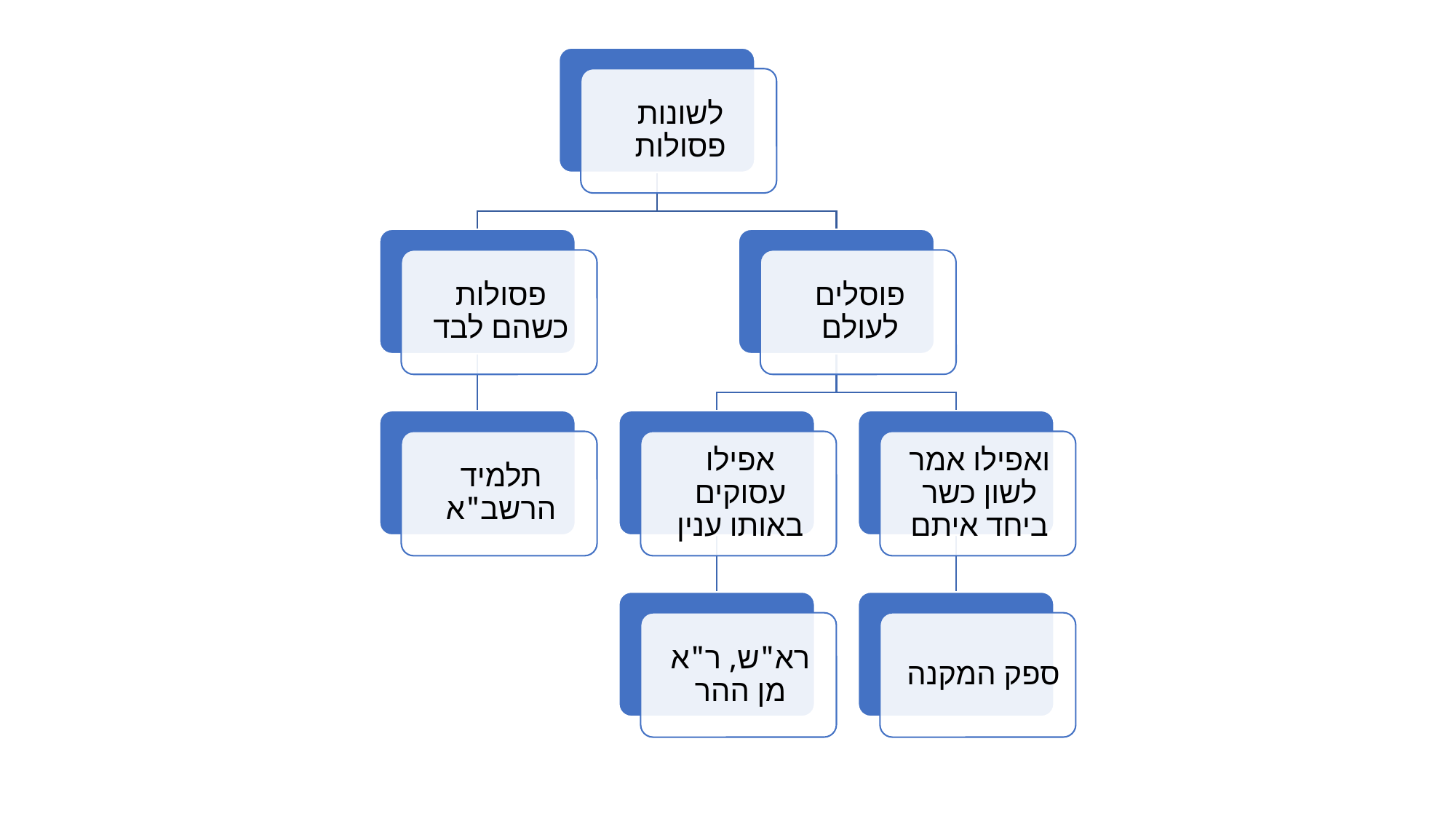

לשונות פסולות
פסולות כשהם לבד
תלמיד הרשב"א
פוסלים לעולם
אפילו עסוקים באותו ענין
רא"ש, ר"א מן ההר
ואפילו אמר לשון כשר ביחד איתם
ספק המקנה